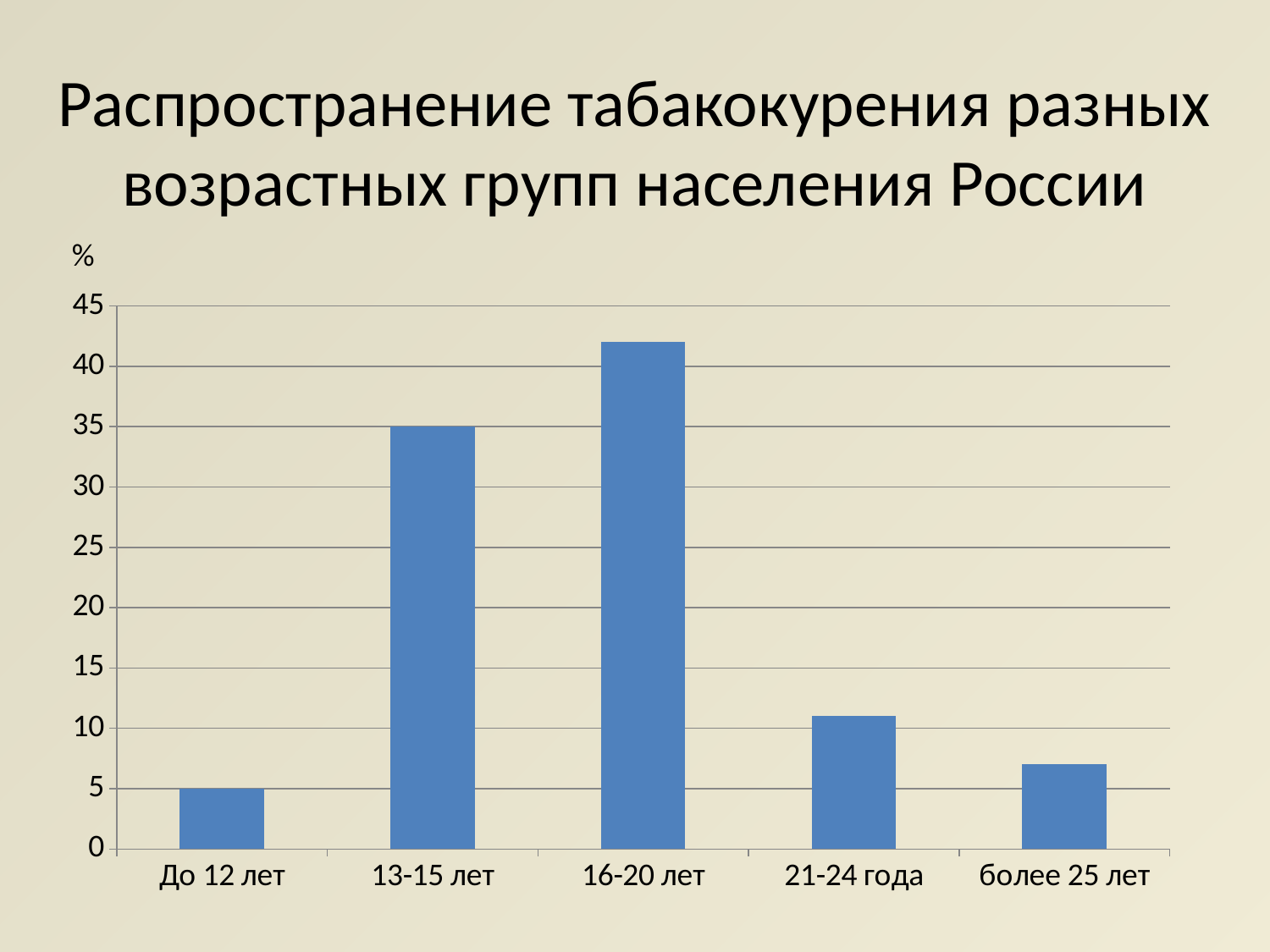

# Распространение табакокурения разных возрастных групп населения России
%

### Chart

| Category | %2 |
|---|---|
| До 12 лет | 5.0 |
| 13-15 лет | 35.0 |
| 16-20 лет | 42.0 |
| 21-24 года | 11.0 |
| более 25 лет | 7.0 |